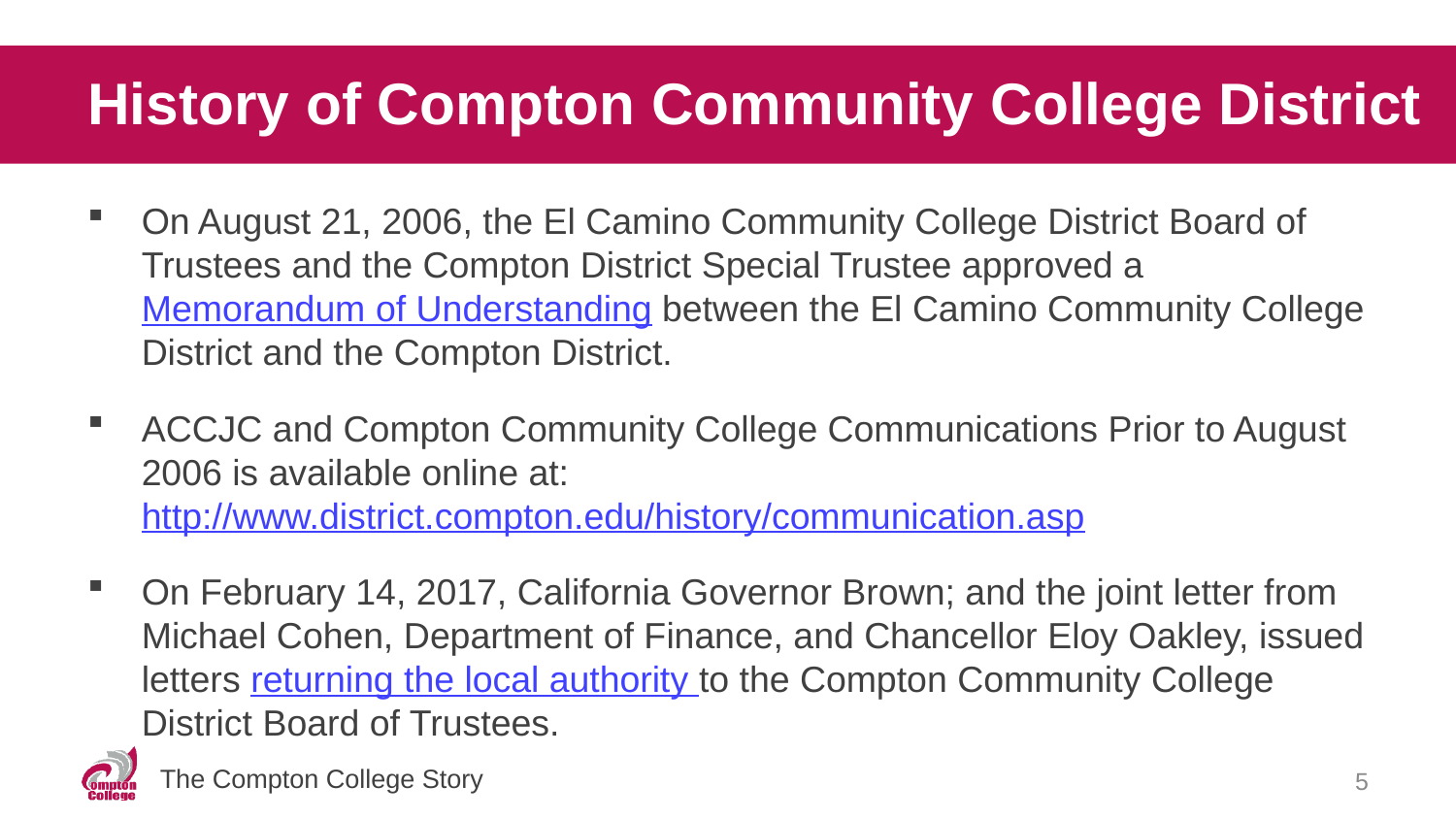

# History of Compton Community College District
On August 21, 2006, the El Camino Community College District Board of Trustees and the Compton District Special Trustee approved a Memorandum of Understanding between the El Camino Community College District and the Compton District.
ACCJC and Compton Community College Communications Prior to August 2006 is available online at: http://www.district.compton.edu/history/communication.asp
On February 14, 2017, California Governor Brown; and the joint letter from Michael Cohen, Department of Finance, and Chancellor Eloy Oakley, issued letters returning the local authority to the Compton Community College District Board of Trustees.
5